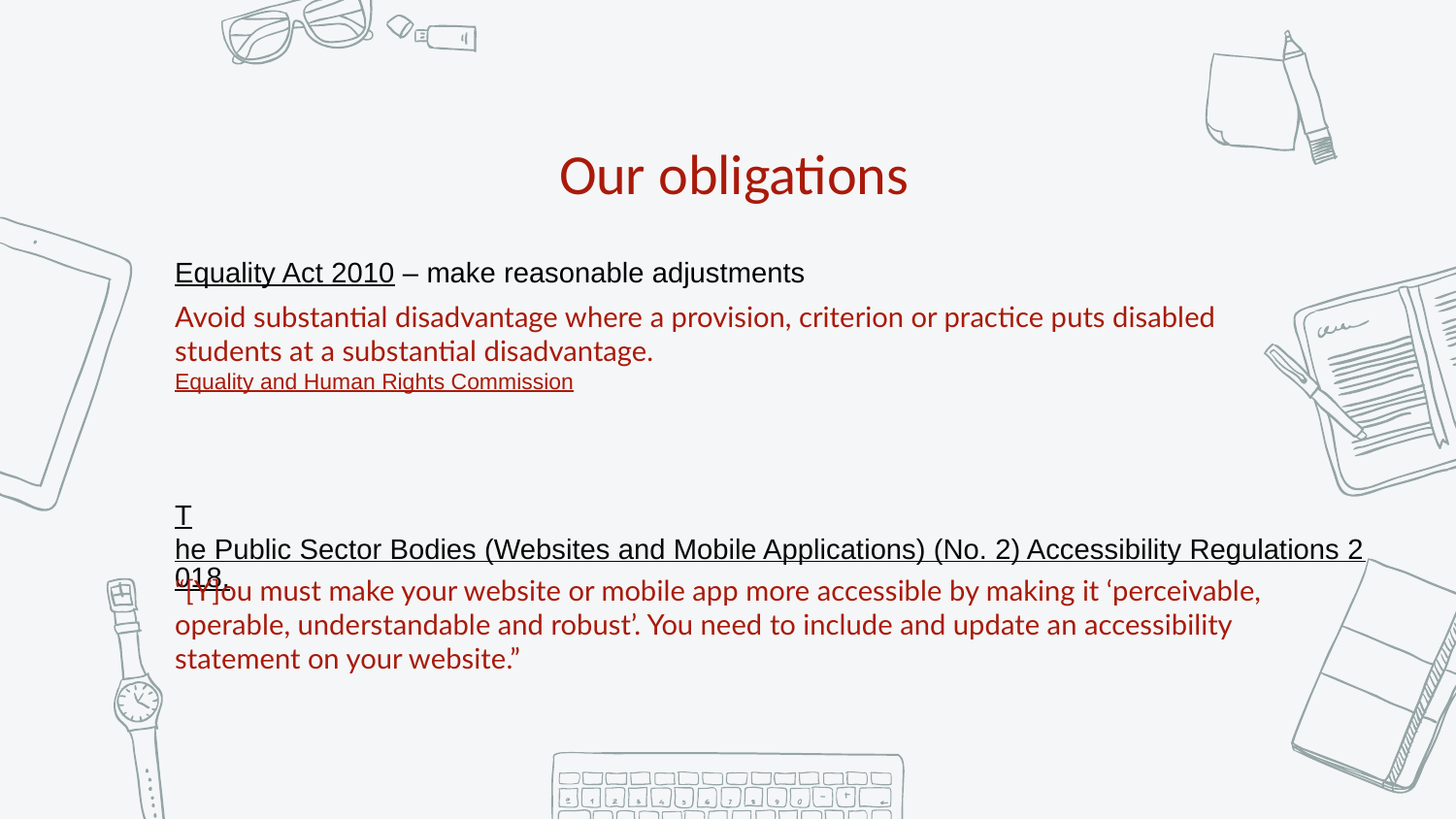

Our obligations
Equality Act 2010 – make reasonable adjustments
Avoid substantial disadvantage where a provision, criterion or practice puts disabled students at a substantial disadvantage.
Equality and Human Rights Commission
The Public Sector Bodies (Websites and Mobile Applications) (No. 2) Accessibility Regulations 2018.
“[Y]ou must make your website or mobile app more accessible by making it ‘perceivable, operable, understandable and robust’. You need to include and update an accessibility statement on your website.”